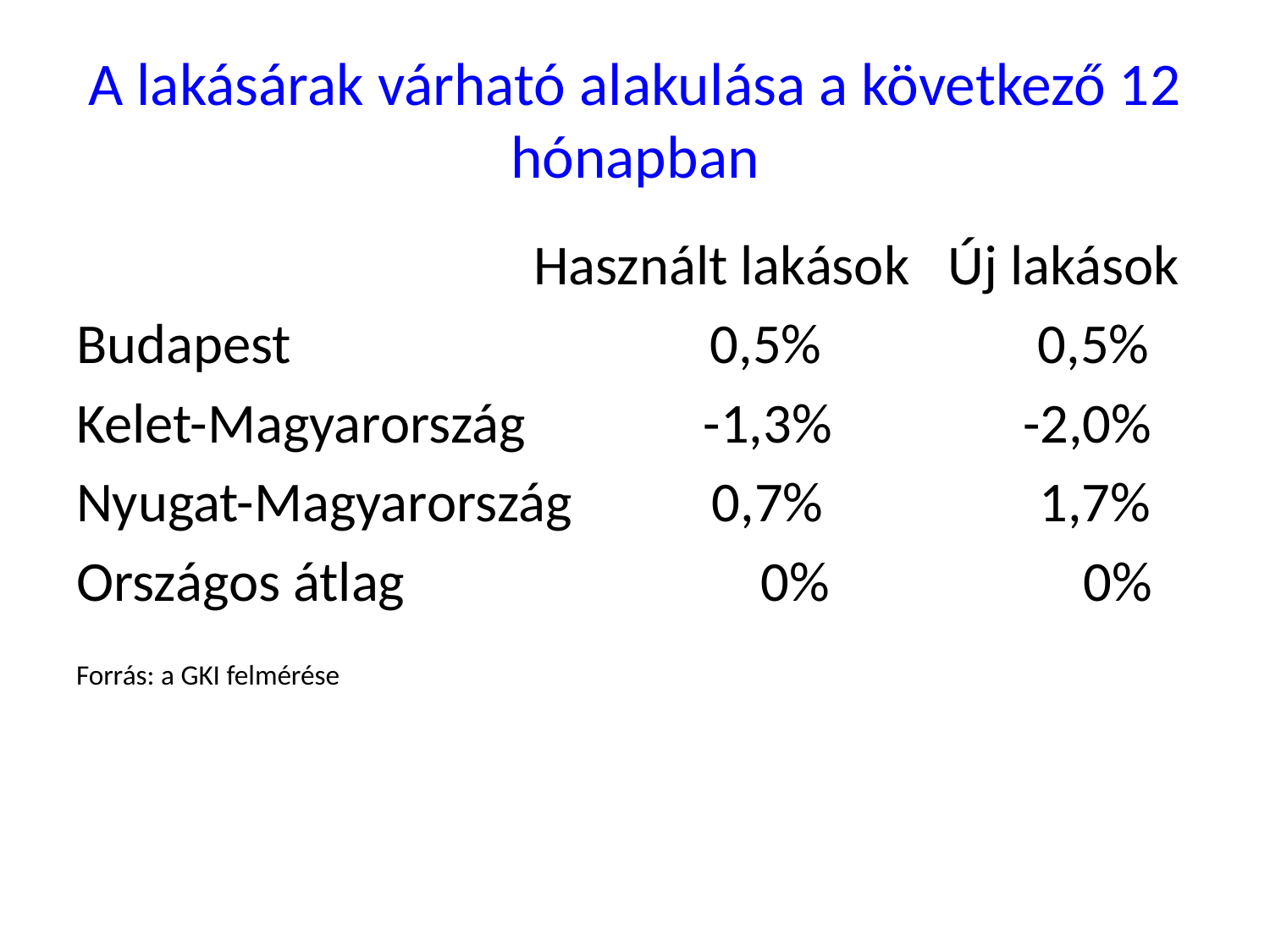

# A lakásárak várható alakulása a következő 12 hónapban
                                    Használt lakások   Új lakások
Budapest                                 0,5%                 0,5%
Kelet-Magyarország              -1,3%               -2,0%
Nyugat-Magyarország           0,7%                 1,7%
Országos átlag                            0%                    0%

Forrás: a GKI felmérése